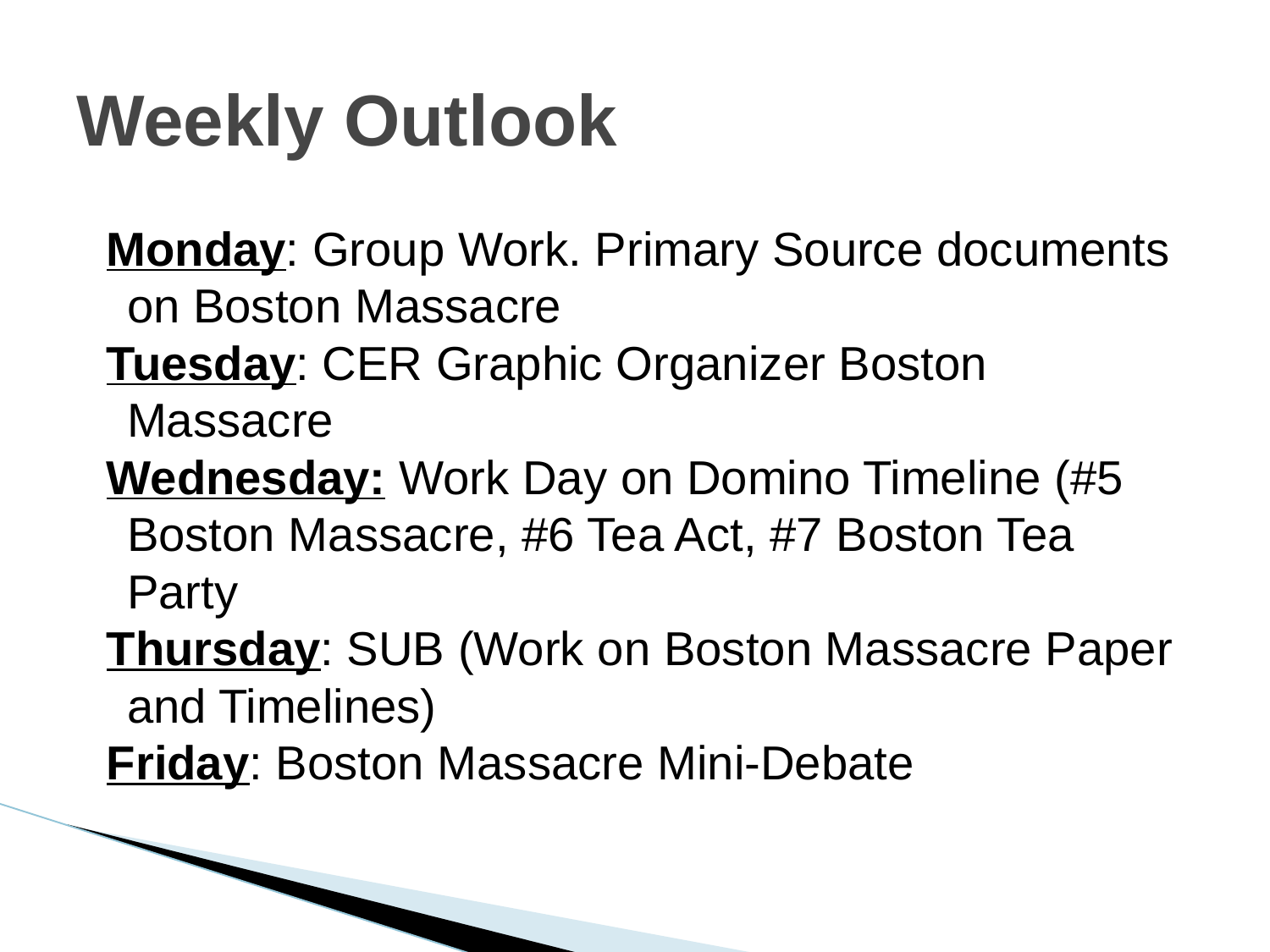

# Weekly Outlook
Monday: Group Work. Primary Source documents on Boston Massacre
Tuesday: CER Graphic Organizer Boston Massacre
Wednesday: Work Day on Domino Timeline (#5 Boston Massacre, #6 Tea Act, #7 Boston Tea Party
Thursday: SUB (Work on Boston Massacre Paper and Timelines)
Friday: Boston Massacre Mini-Debate